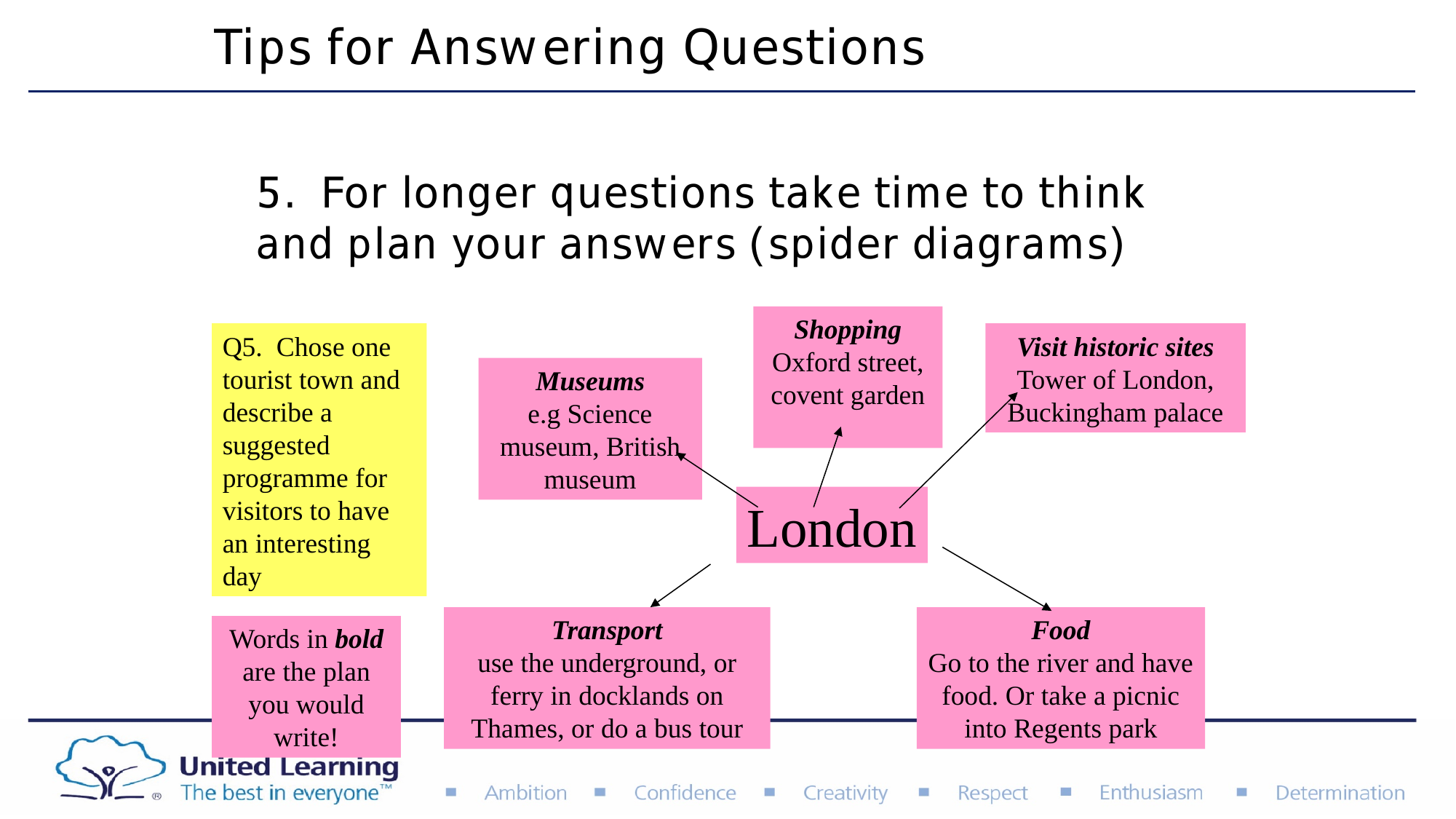

Tips for Answering Questions
5.  For longer questions take time to think and plan your answers (spider diagrams)
Shopping
Oxford street, covent garden

Visit historic sites
Tower of London, Buckingham palace
Q5.  Chose one tourist town and describe a suggested programme for visitors to have an interesting day
Museums
e.g Science museum, British museum

London

Transport
use the underground, or ferry in docklands on Thames, or do a bus tour
Food
Go to the river and have food. Or take a picnic into Regents park
Words in bold are the plan you would write!